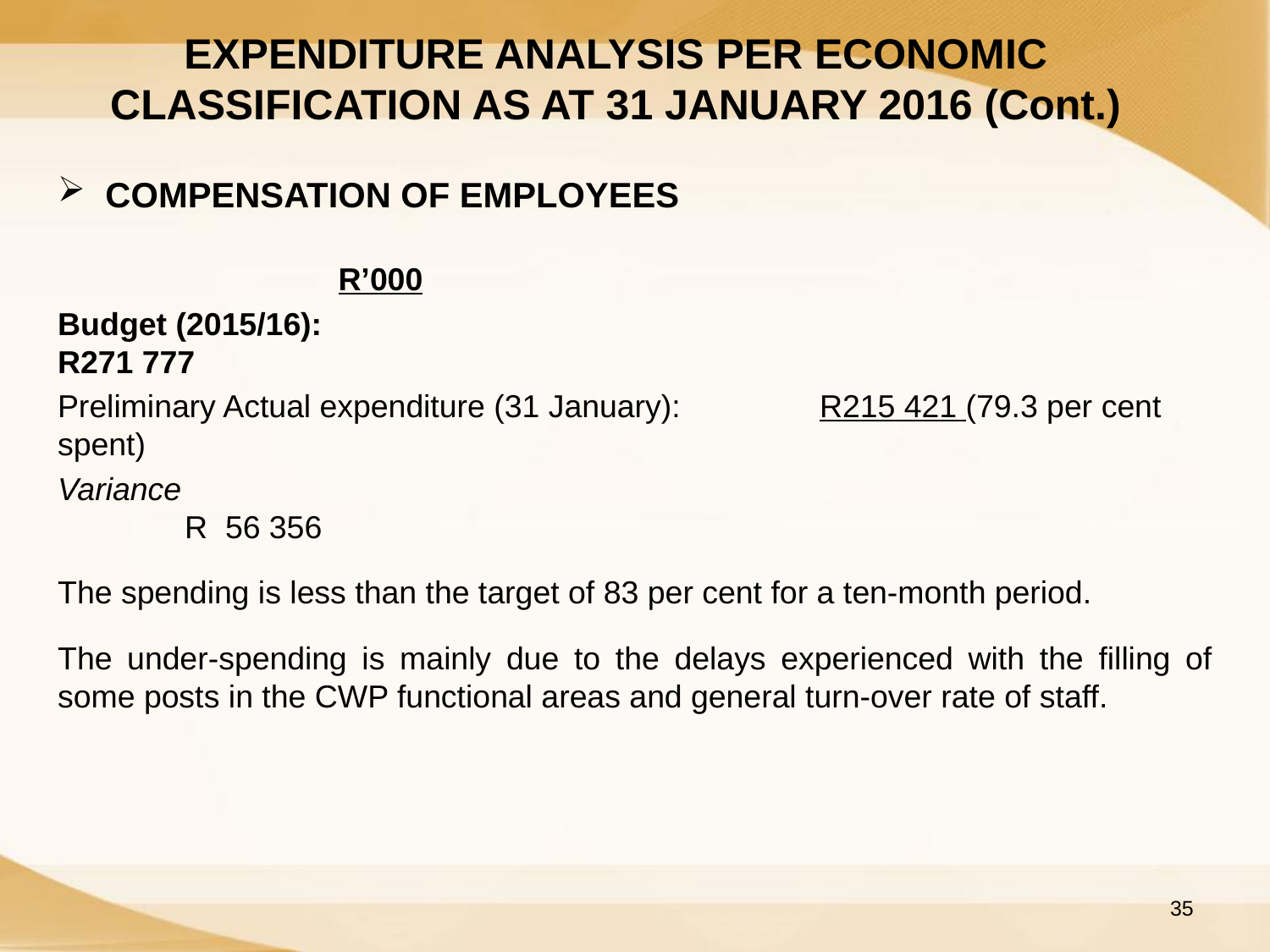

# EXPENDITURE ANALYSIS PER ECONOMIC CLASSIFICATION AS AT 31 JANUARY 2016 (Cont.)
COMPENSATION OF EMPLOYEES
								    		 	   R’000
Budget (2015/16): 				      			R271 777
Preliminary Actual expenditure (31 January):    	R215 421 (79.3 per cent spent)
Variance					   		       			R  56 356
The spending is less than the target of 83 per cent for a ten-month period.
The under-spending is mainly due to the delays experienced with the filling of some posts in the CWP functional areas and general turn-over rate of staff.

35